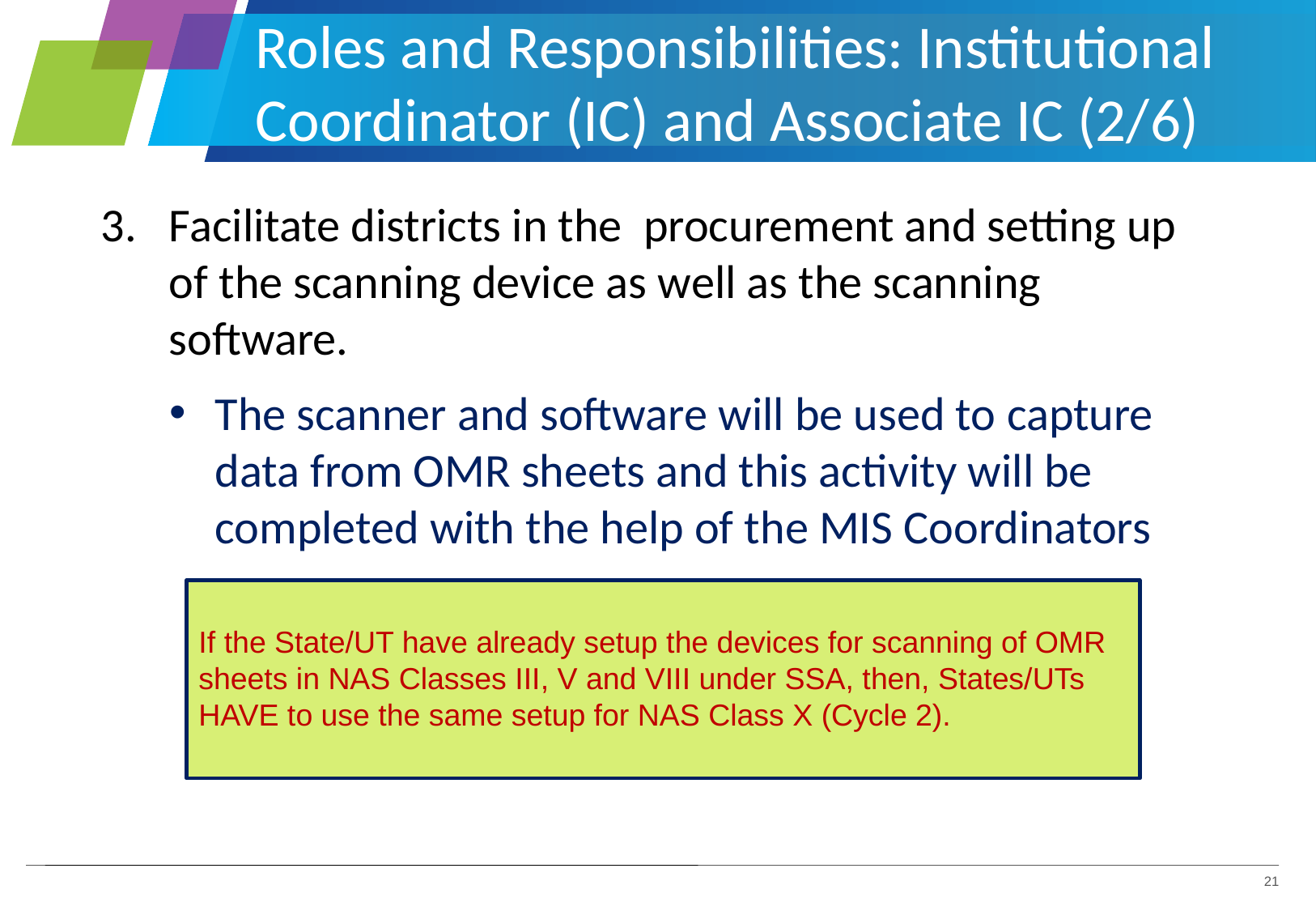

# Roles and Responsibilities: Institutional Coordinator (IC) and Associate IC (2/6)
Facilitate districts in the  procurement and setting up of the scanning device as well as the scanning software.
The scanner and software will be used to capture data from OMR sheets and this activity will be completed with the help of the MIS Coordinators

If the State/UT have already setup the devices for scanning of OMR sheets in NAS Classes III, V and VIII under SSA, then, States/UTs HAVE to use the same setup for NAS Class X (Cycle 2).